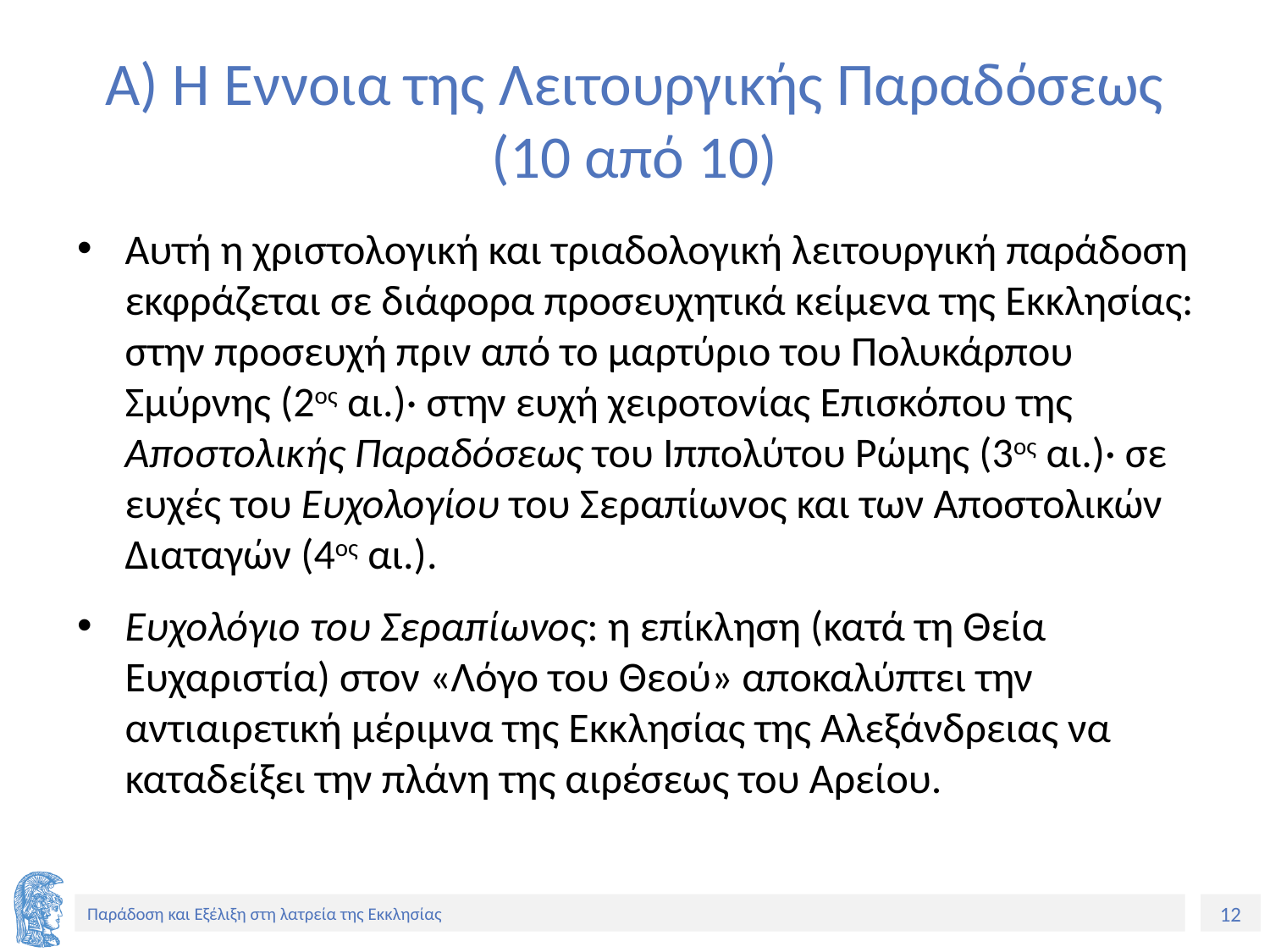

# Α) Η Έννοια της Λειτουργικής Παραδόσεως (10 από 10)
Αυτή η χριστολογική και τριαδολογική λειτουργική παράδοση εκφράζεται σε διάφορα προσευχητικά κείμενα της Εκκλησίας: στην προσευχή πριν από το μαρτύριο του Πολυκάρπου Σμύρνης (2ος αι.)· στην ευχή χειροτονίας Επισκόπου της Αποστολικής Παραδόσεως του Ιππολύτου Ρώμης (3ος αι.)· σε ευχές του Ευχολογίου του Σεραπίωνος και των Αποστολικών Διαταγών (4ος αι.).
Ευχολόγιο του Σεραπίωνος: η επίκληση (κατά τη Θεία Ευχαριστία) στον «Λόγο του Θεού» αποκαλύπτει την αντιαιρετική μέριμνα της Εκκλησίας της Αλεξάνδρειας να καταδείξει την πλάνη της αιρέσεως του Αρείου.